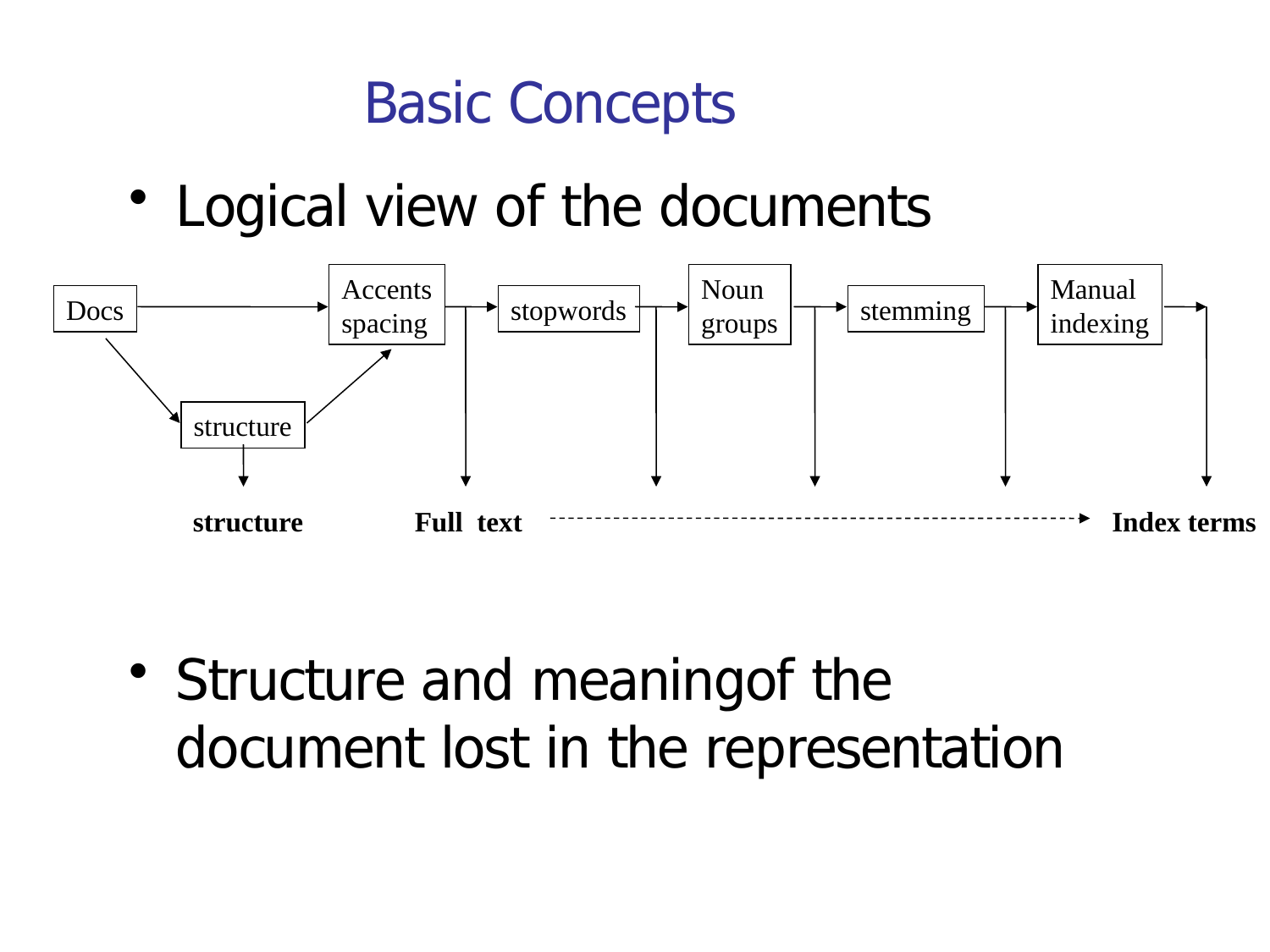

Basic Concepts

Logical view of the documents

Structure and meaningof the document lost in the representation
Accents
spacing
Noun
groups
Manual
indexing
Docs
stopwords
stemming

structure

structure
Full  text
Index terms